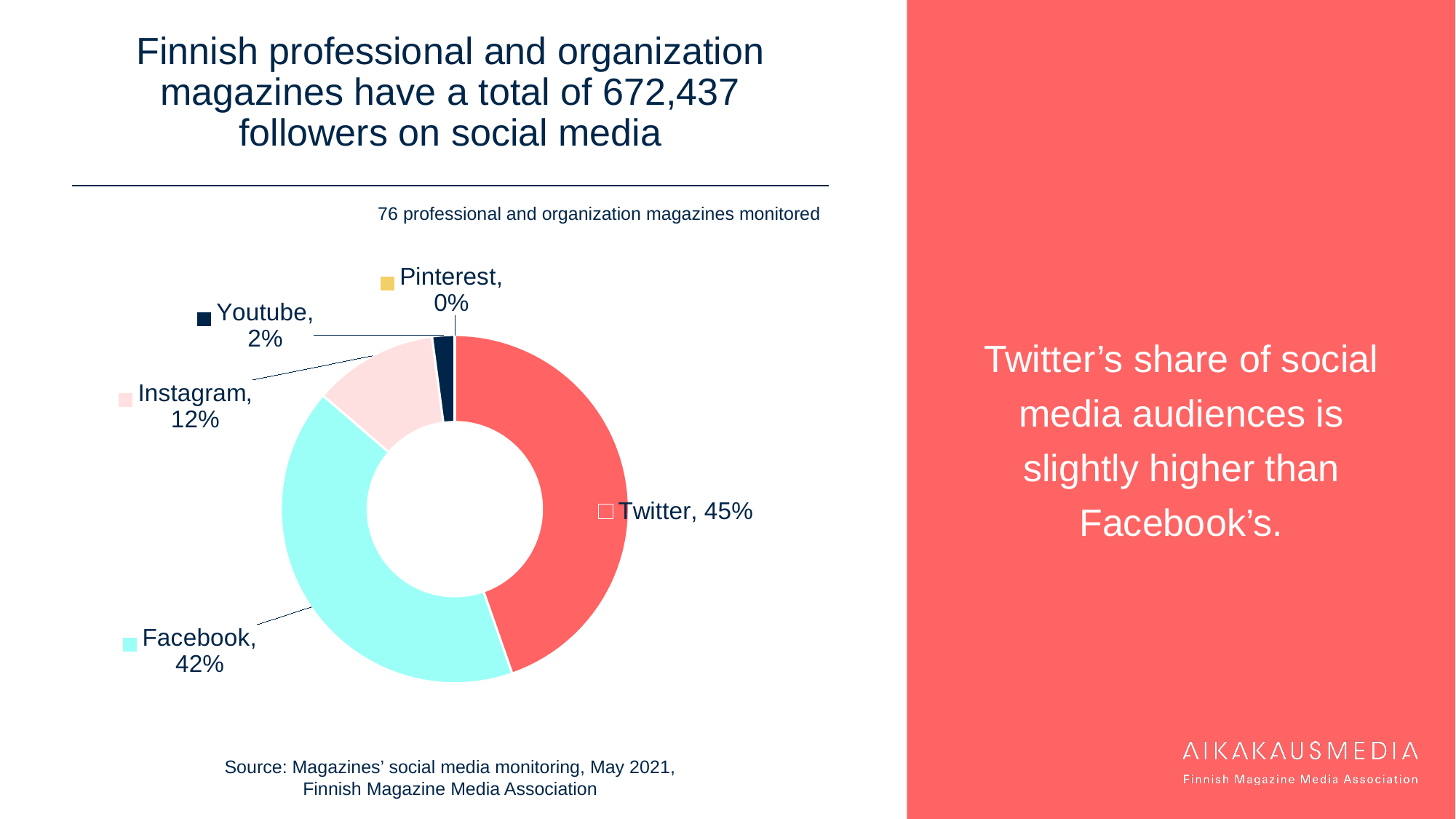

# Finnish professional and organization magazines have a total of 672,437 followers on social media
Twitter’s share of social media audiences is slightly higher than Facebook’s.
76 professional and organization magazines monitored

### Chart

| Category | Ammatti- ja järjestölehtien someyleisö |
|---|---|
| Twitter | 300297.0 |
| Facebook | 280143.0 |
| Instagram | 77882.0 |
| Youtube | 14110.0 |
| Pinterest | 5.0 |
Source: Magazines’ social media monitoring, May 2021,
Finnish Magazine Media Association